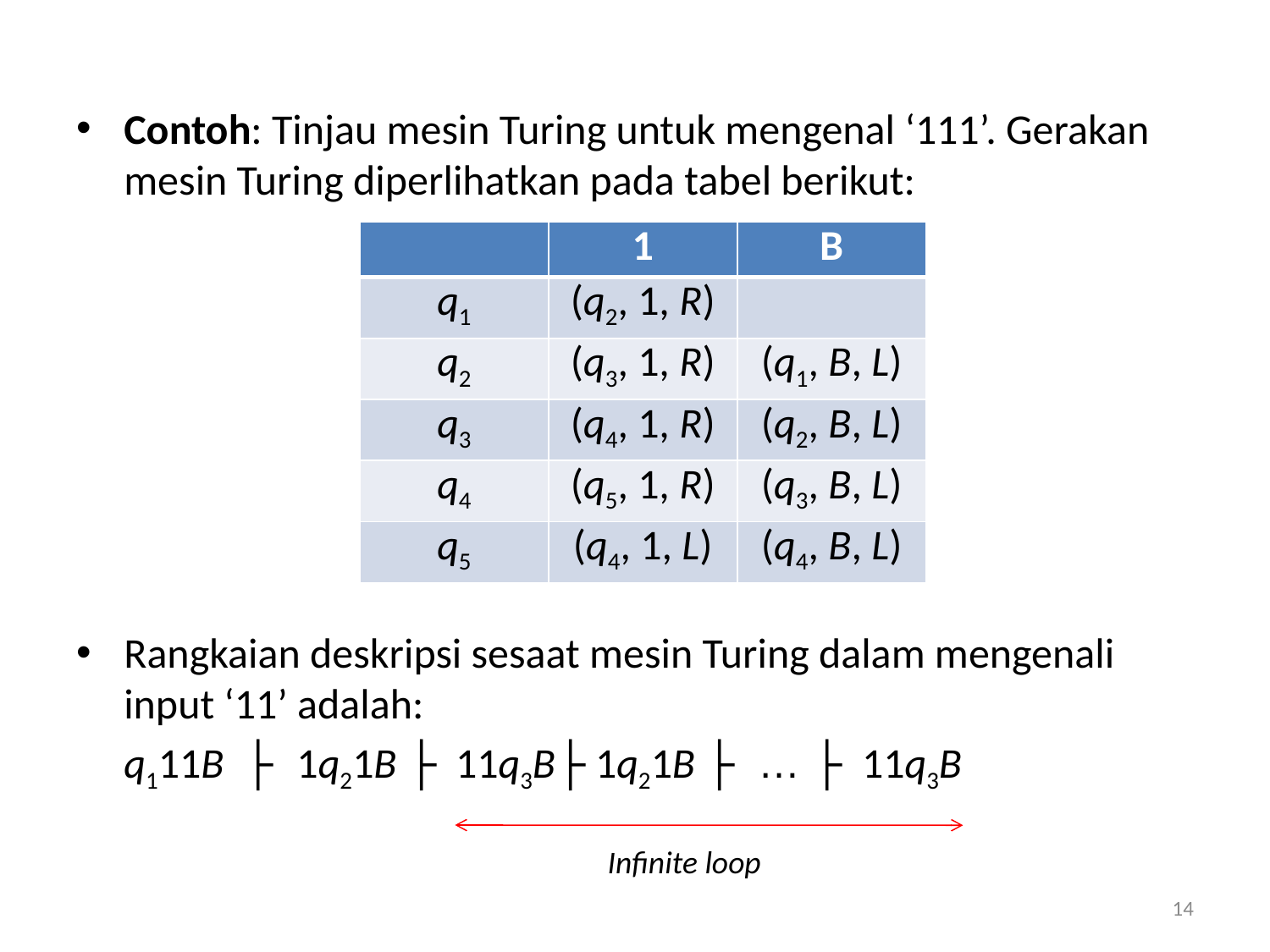

Contoh: Tinjau mesin Turing untuk mengenal ‘111’. Gerakan mesin Turing diperlihatkan pada tabel berikut:

Rangkaian deskripsi sesaat mesin Turing dalam mengenali input ‘11’ adalah:
	q111B  ├  1q21B ├  11q3B├ 1q21B ├  … ├  11q3B

|  | 1 | B |
| --- | --- | --- |
| q1 | (q2, 1, R) |  |
| q2 | (q3, 1, R) | (q1, B, L) |
| q3 | (q4, 1, R) | (q2, B, L) |
| q4 | (q5, 1, R) | (q3, B, L) |
| q5 | (q4, 1, L) | (q4, B, L) |
Infinite loop
14